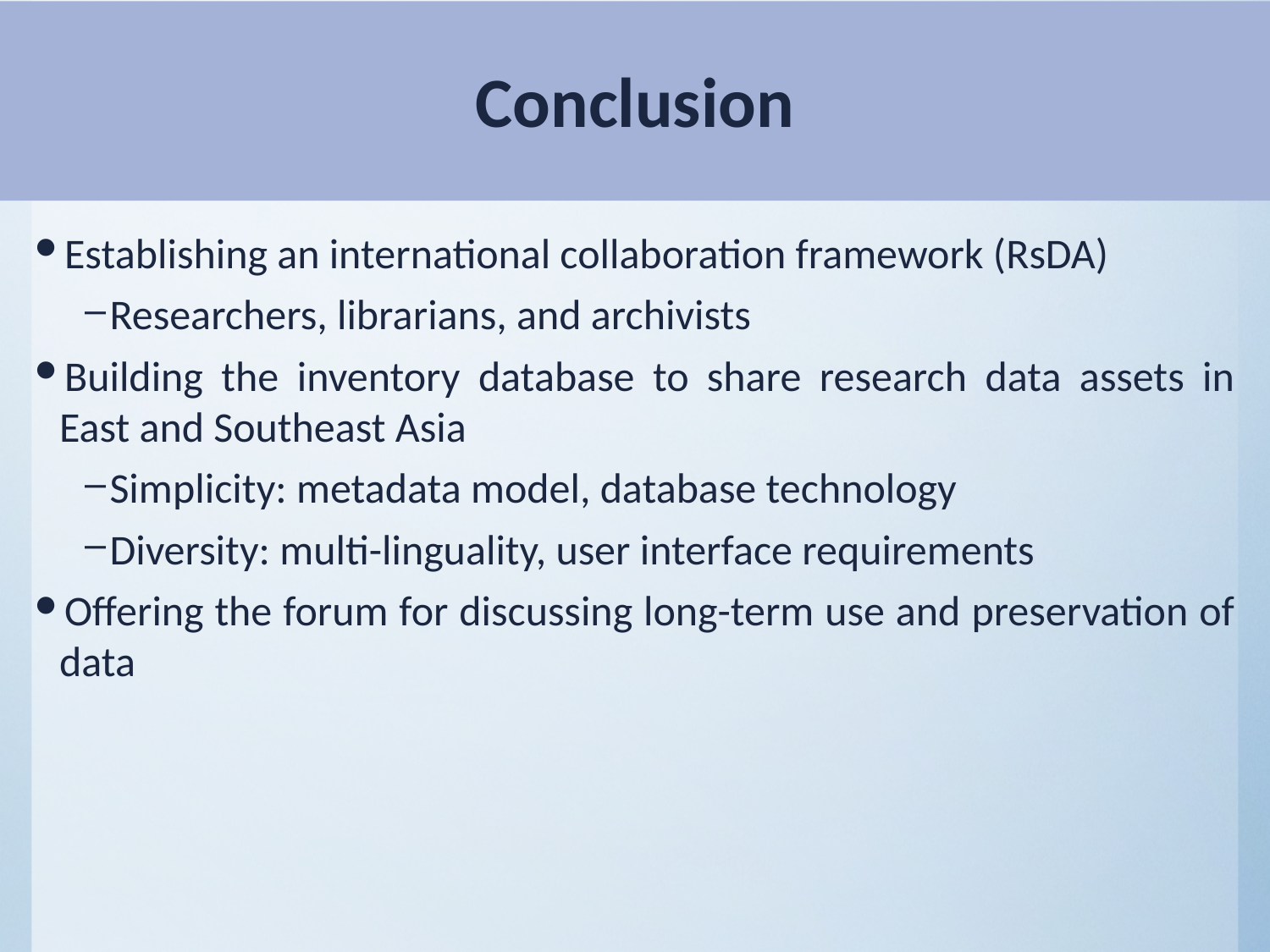

# Conclusion
Establishing an international collaboration framework (RsDA)
Researchers, librarians, and archivists
Building the inventory database to share research data assets in East and Southeast Asia
Simplicity: metadata model, database technology
Diversity: multi-linguality, user interface requirements
Offering the forum for discussing long-term use and preservation of data